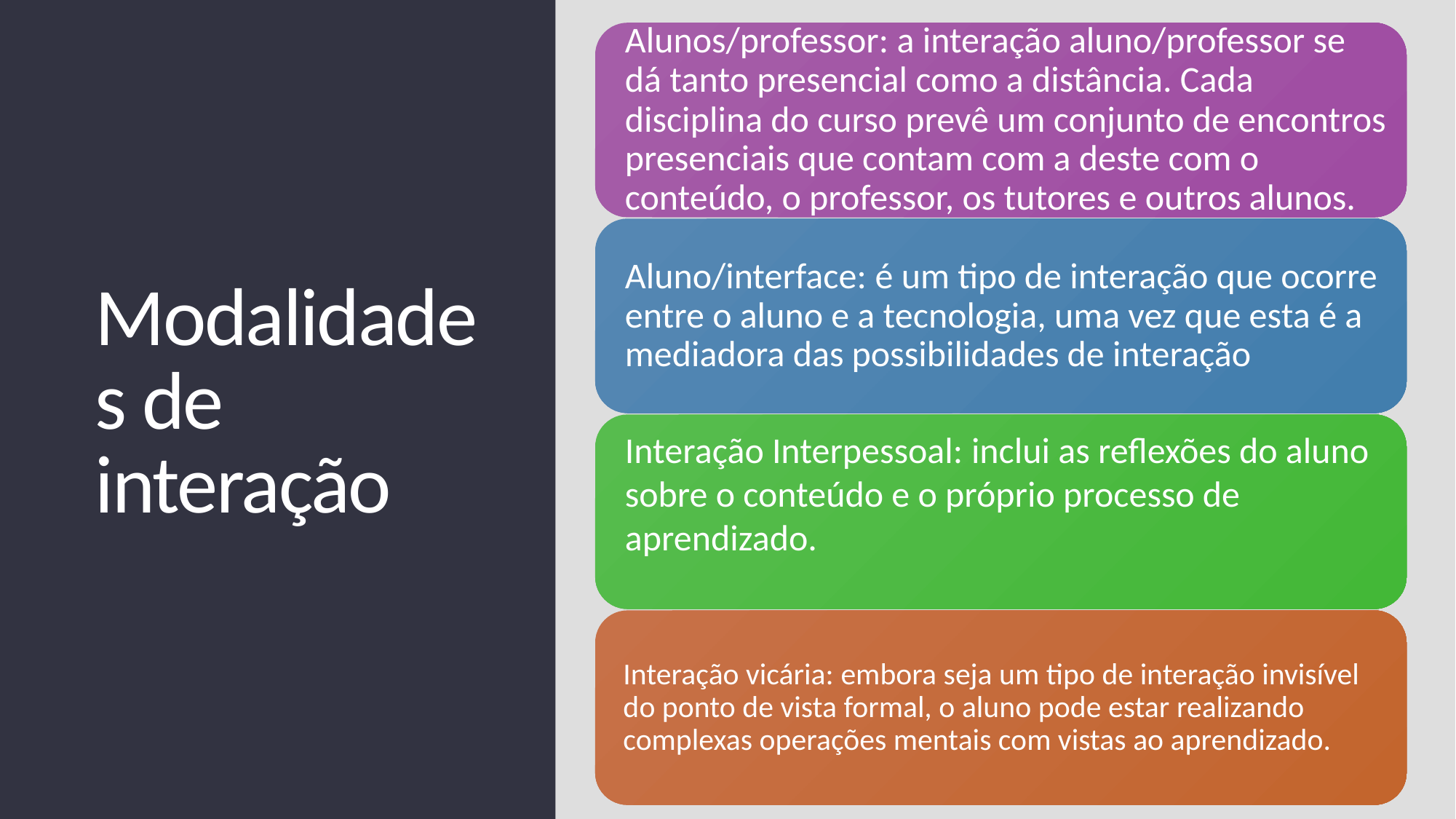

Alunos/professor: a interação aluno/professor se dá tanto presencial como a distância. Cada disciplina do curso prevê um conjunto de encontros presenciais que contam com a deste com o conteúdo, o professor, os tutores e outros alunos.
Aluno/interface: é um tipo de interação que ocorre entre o aluno e a tecnologia, uma vez que esta é a mediadora das possibilidades de interação
Interação Interpessoal: inclui as reflexões do aluno sobre o conteúdo e o próprio processo de aprendizado.

Interação vicária: embora seja um tipo de interação invisível do ponto de vista formal, o aluno pode estar realizando complexas operações mentais com vistas ao aprendizado.
# Modalidades de interação